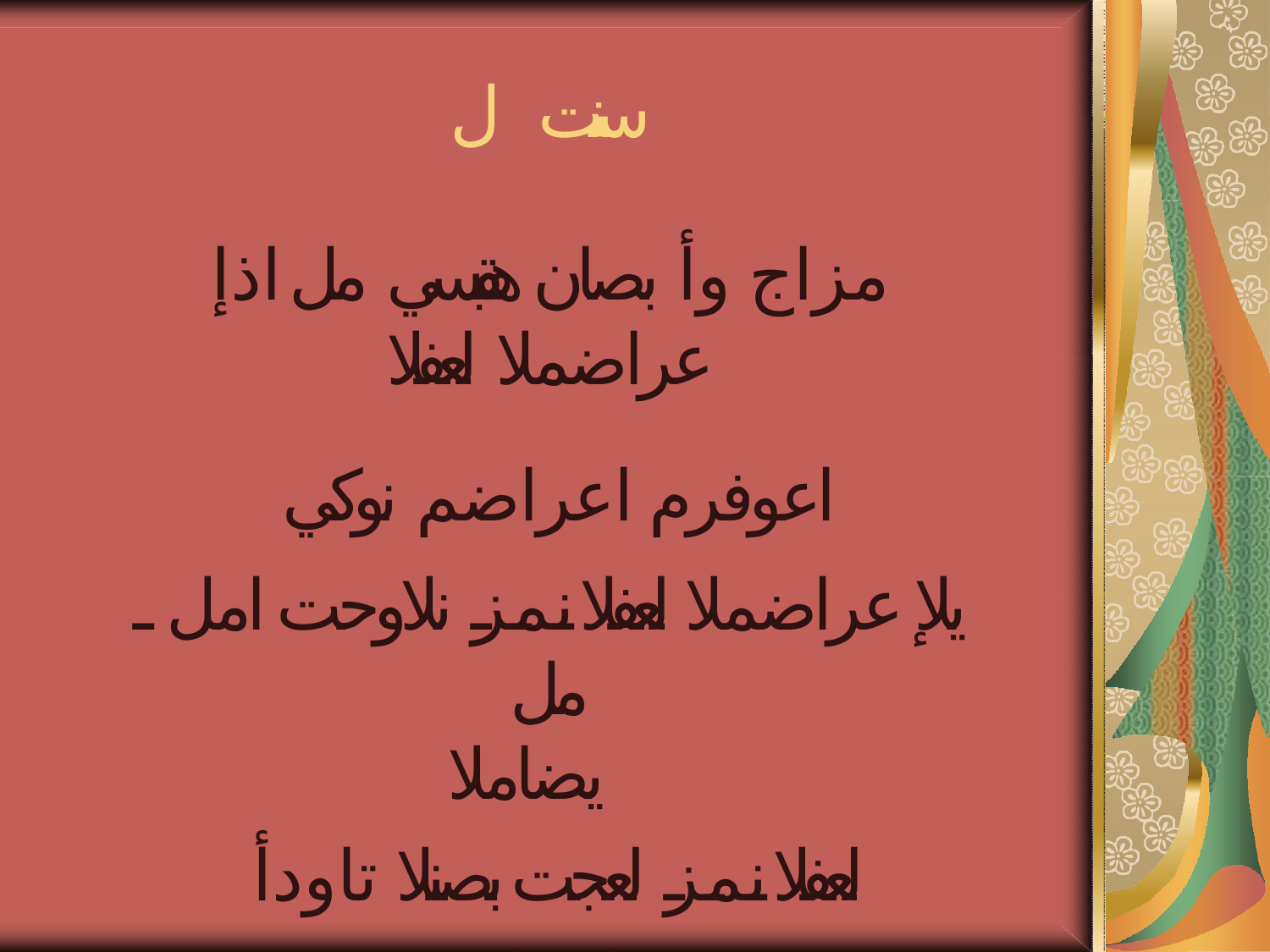

سنت          ل

مزاج وأ بصان هقبسي مل اذإ عراضملا لعفلا
 اعوفرم اعراضم نوكي
يلإ عراضملا لعفلا نمز نلاوحت امل ـ مل
يضاملا
لعفلا نمز لعجت بصنلا تاودأ  لبقتسمل